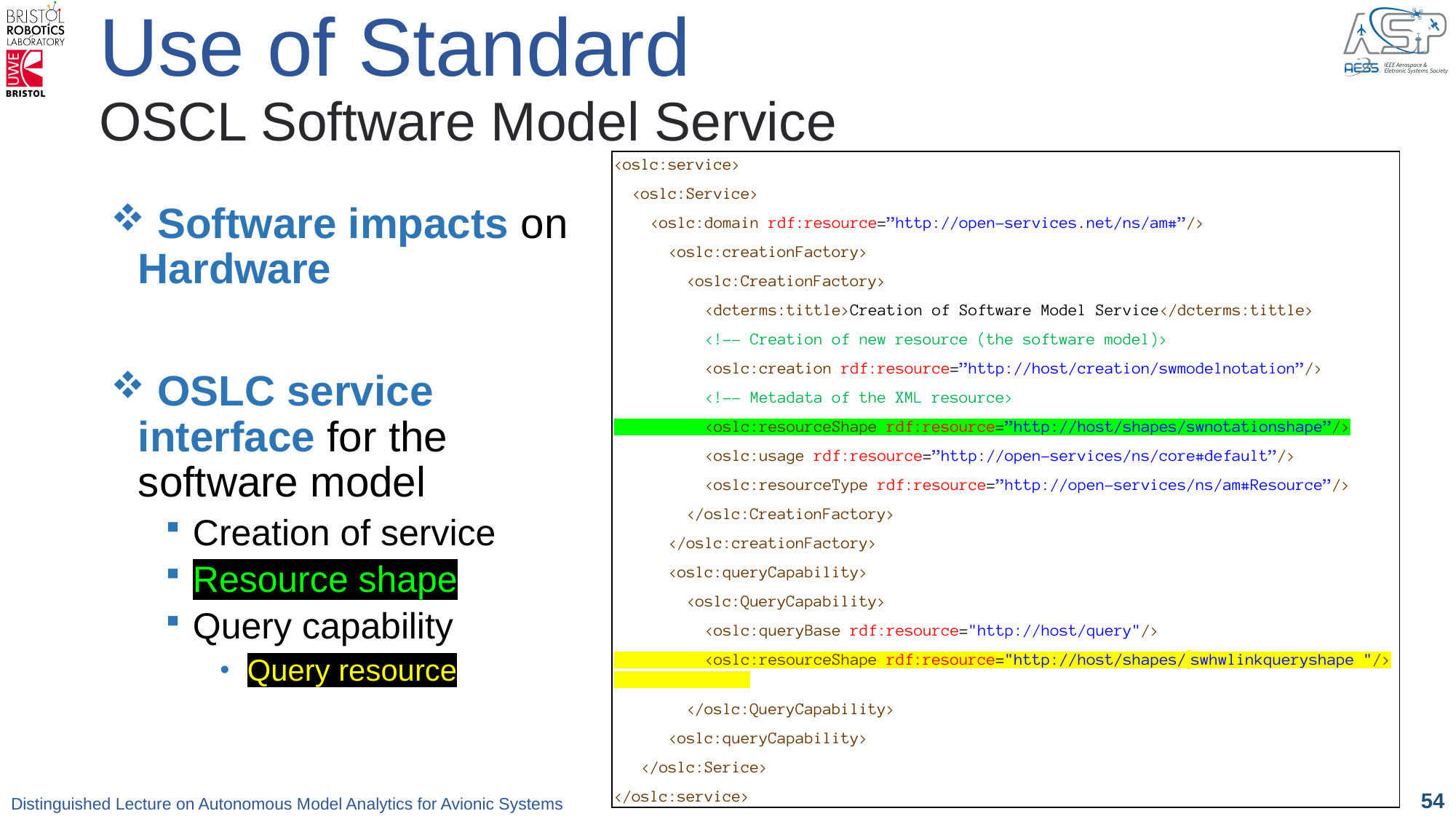

Use of Standard
OSCL Software Model Service
<oslc:service>
  <oslc:Service>
    <oslc:domain rdf:resource=”http://open-services.net/ns/am#”/>
      <oslc:creationFactory>
        <oslc:CreationFactory>
          <dcterms:tittle>Creation of Software Model Service</dcterms:tittle>
          <!-- Creation of new resource (the software model)>
          <oslc:creation rdf:resource=”http://host/creation/swmodelnotation”/>
          <!-- Metadata of the XML resource>
          <oslc:resourceShape rdf:resource=”http://host/shapes/swnotationshape”/>
          <oslc:usage rdf:resource=”http://open-services/ns/core#default”/>
          <oslc:resourceType rdf:resource=”http://open-services/ns/am#Resource”/>
        </oslc:CreationFactory>
      </oslc:creationFactory>
      <oslc:queryCapability>
        <oslc:QueryCapability>
          <oslc:queryBase rdf:resource="http://host/query"/>
          <oslc:resourceShape rdf:resource="http://host/shapes/ swhwlinkqueryshape "/>
        </oslc:QueryCapability>
      <oslc:queryCapability>
   </oslc:Serice>
</oslc:service>
 Software impacts on Hardware

 OSLC service interface for the software model
Creation of service
Resource shape
Query capability
Query resource